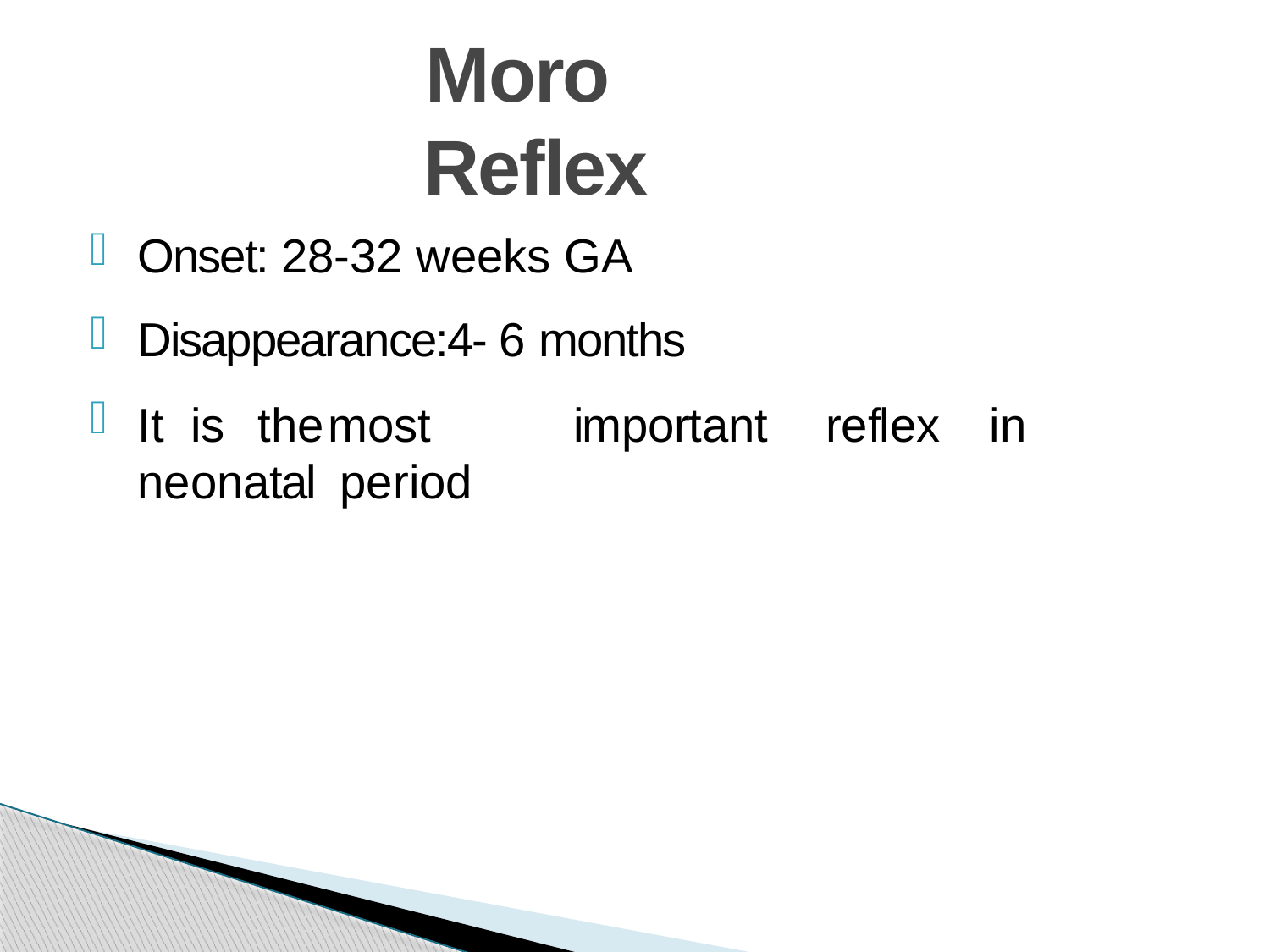

# Moro Reflex
Onset: 28-32 weeks GA
Disappearance:4- 6 months
It	is	the	most	important	reflex	in	neonatal  period